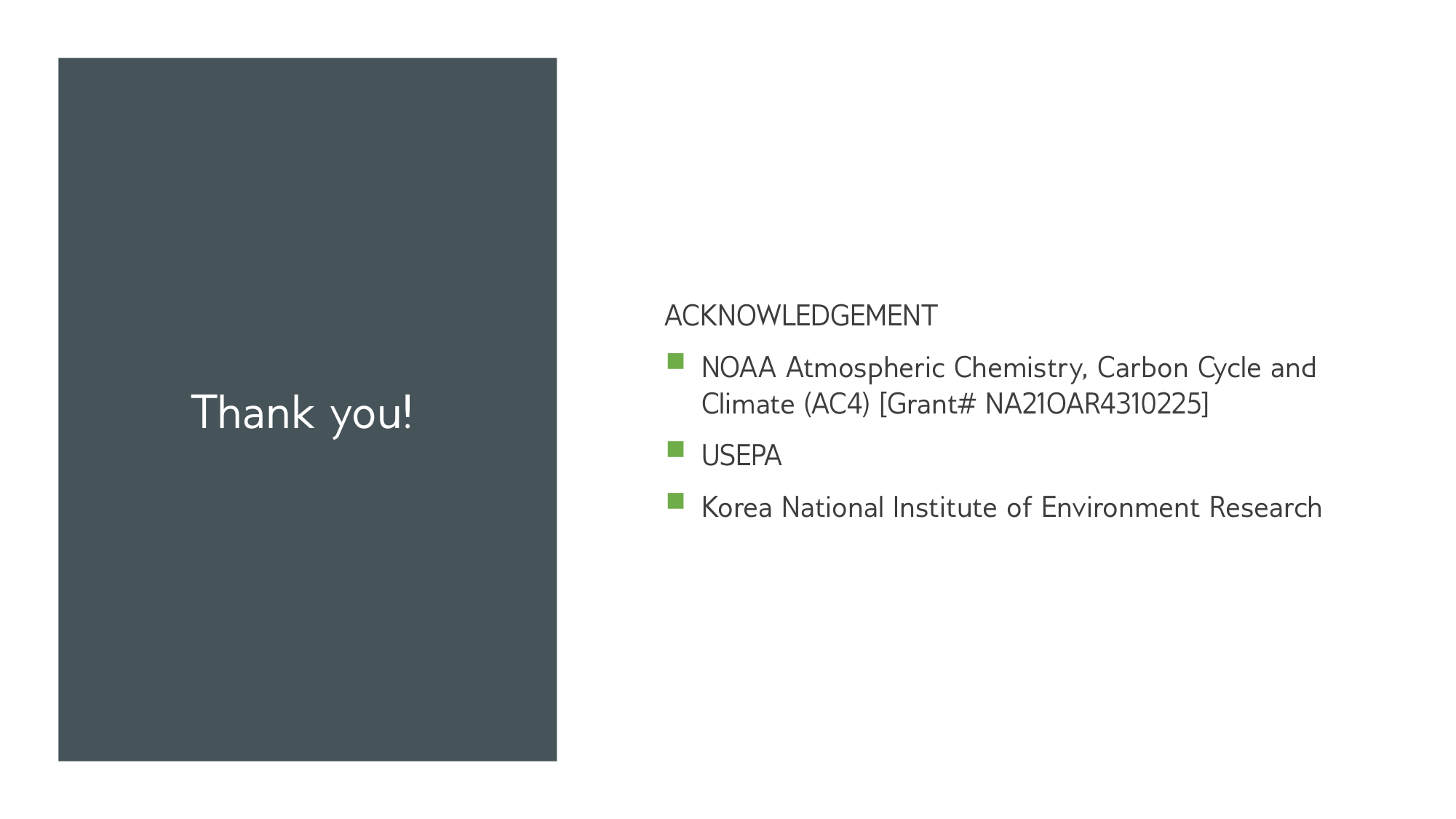

# Thank you!
ACKNOWLEDGEMENT
NOAA Atmospheric Chemistry, Carbon Cycle and Climate (AC4) [Grant# NA21OAR4310225]
USEPA
Korea National Institute of Environment Research